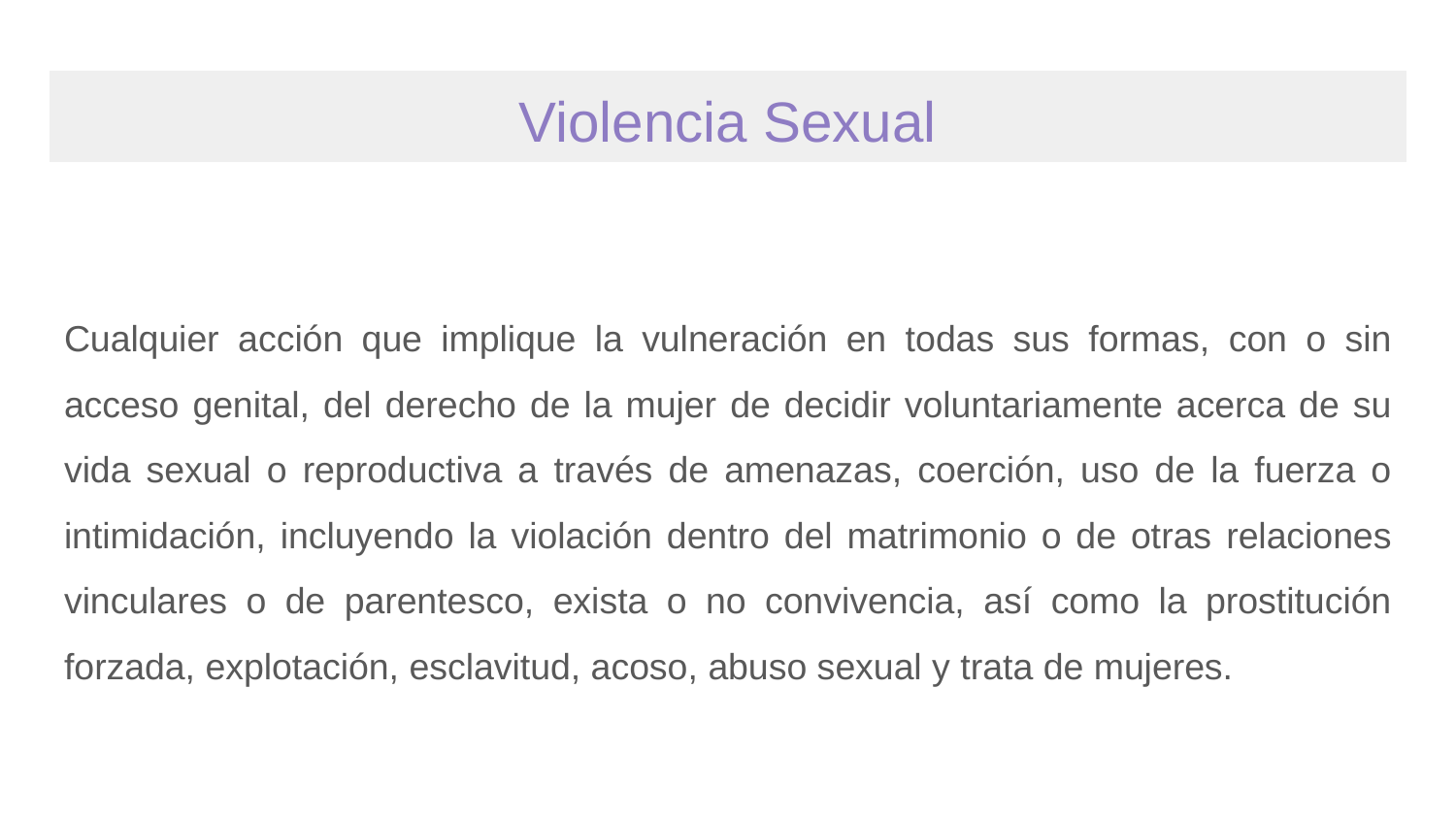

# Violencia Sexual
Cualquier acción que implique la vulneración en todas sus formas, con o sin acceso genital, del derecho de la mujer de decidir voluntariamente acerca de su vida sexual o reproductiva a través de amenazas, coerción, uso de la fuerza o intimidación, incluyendo la violación dentro del matrimonio o de otras relaciones vinculares o de parentesco, exista o no convivencia, así como la prostitución forzada, explotación, esclavitud, acoso, abuso sexual y trata de mujeres.